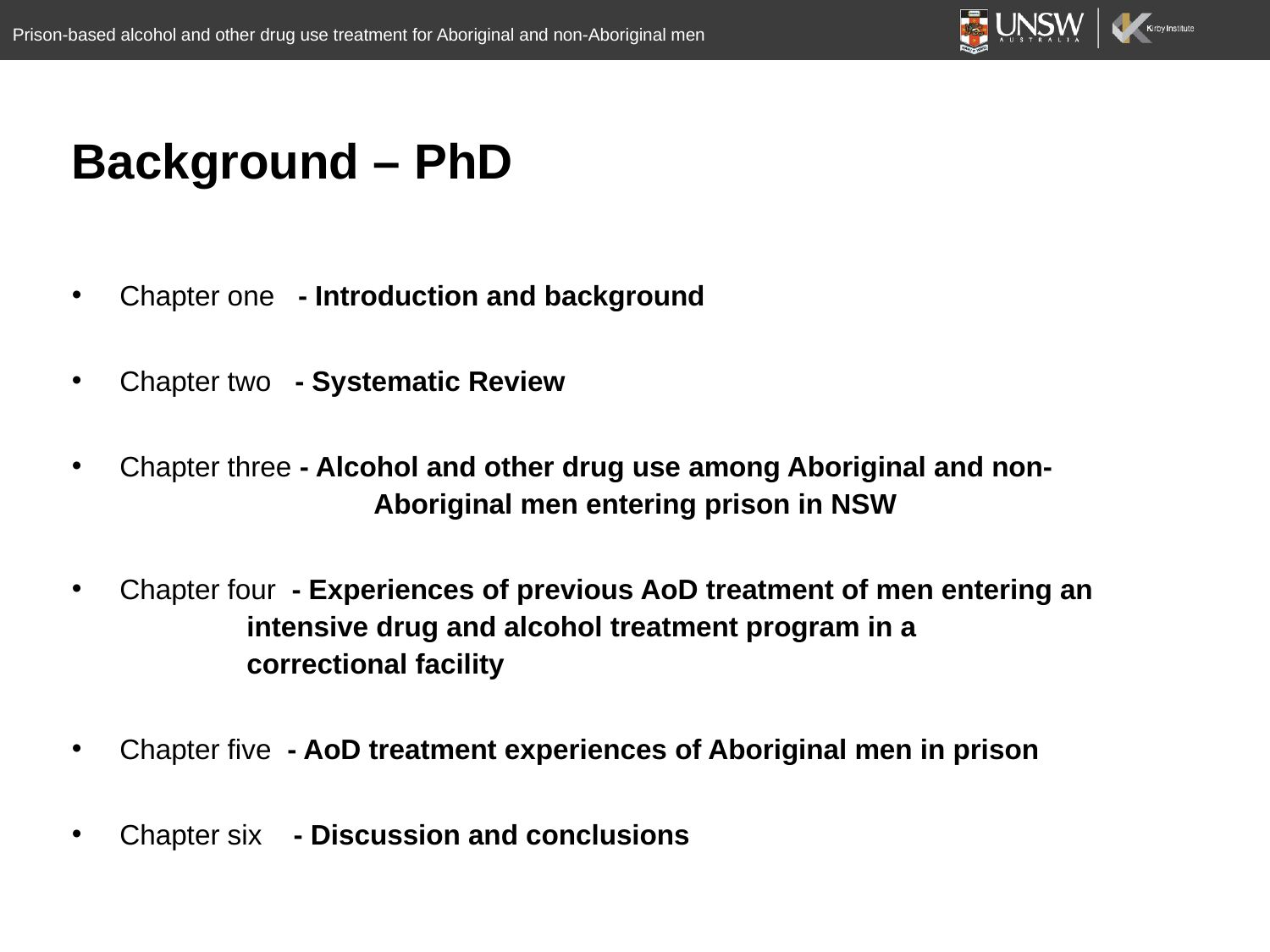

Prison-based alcohol and other drug use treatment for Aboriginal and non-Aboriginal men
Background – PhD

Chapter one   - Introduction and background

Chapter two   - Systematic Review

Chapter three - Alcohol and other drug use among Aboriginal and non-			Aboriginal men entering prison in NSW

Chapter four  - Experiences of previous AoD treatment of men entering an 		intensive drug and alcohol treatment program in a 			correctional facility

Chapter five  - AoD treatment experiences of Aboriginal men in prison

Chapter six    - Discussion and conclusions
2